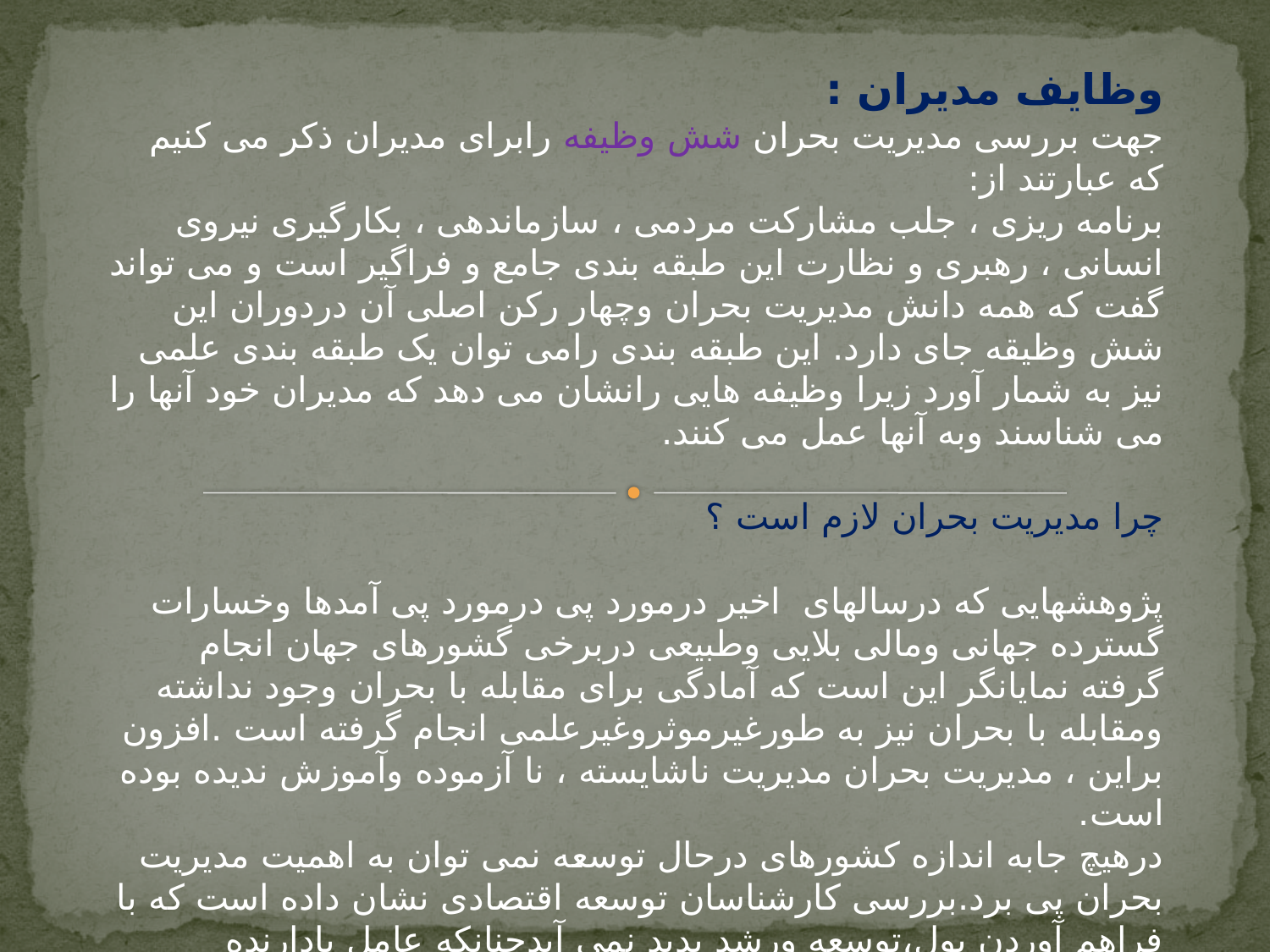

وظایف مدیران :
جهت بررسی مدیریت بحران شش وظیفه رابرای مدیران ذکر می کنیم که عبارتند از:
برنامه ریزی ، جلب مشارکت مردمی ، سازماندهی ، بکارگیری نیروی انسانی ، رهبری و نظارت این طبقه بندی جامع و فراگیر است و می تواند گفت که همه دانش مدیریت بحران وچهار رکن اصلی آن دردوران این شش وظیقه جای دارد. این طبقه بندی رامی توان یک طبقه بندی علمی نیز به شمار آورد زیرا وظیفه هایی رانشان می دهد که مدیران خود آنها را می شناسند وبه آنها عمل می کنند.

چرا مدیریت بحران لازم است ؟

پژوهشهایی که درسالهای  اخیر درمورد پی درمورد پی آمدها وخسارات گسترده جهانی ومالی بلایی وطبیعی دربرخی گشورهای جهان انجام گرفته نمایانگر این است که آمادگی برای مقابله با بحران وجود نداشته ومقابله با بحران نیز به طورغیرموثروغیرعلمی انجام گرفته است .افزون براین ، مدیریت بحران مدیریت ناشایسته ، نا آزموده وآموزش ندیده بوده است.
درهیچ جابه اندازه کشورهای درحال توسعه نمی توان به اهمیت مدیریت بحران پی برد.بررسی کارشناسان توسعه اقتصادی نشان داده است که با فراهم آوردن پول،توسعه ورشد پدید نمی آیدچنانکه عامل بادارنده دربسیاری ازموارد دانش فنی بوده است .درحالی که بشرازپیشرفتهای انقلابی دردانشهای فیزیکی وزیستی برخوردار شده است ولی دانشهای فرهنگی و اجتماعی بسیار عقب مانده اند.